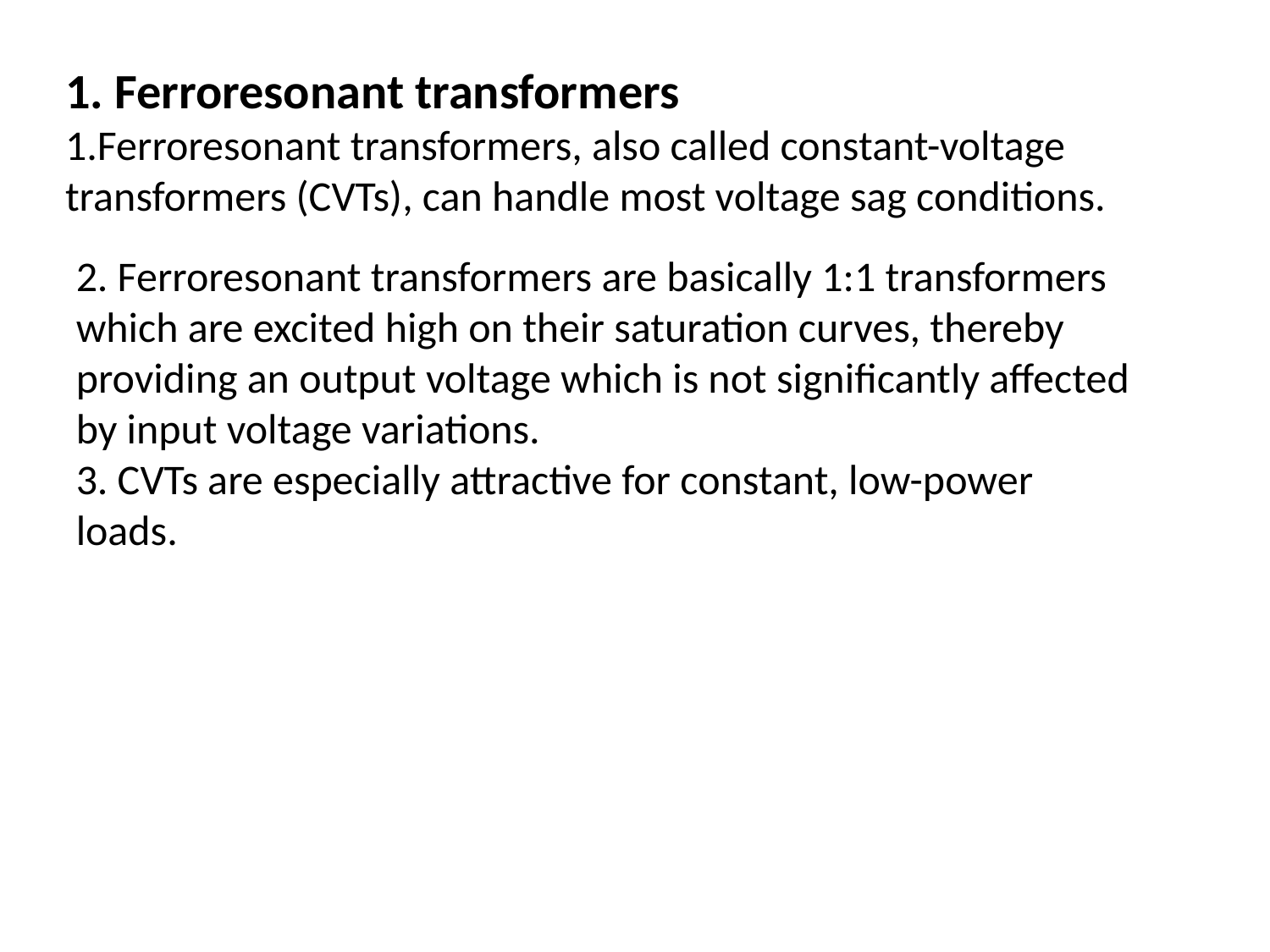

1. Ferroresonant transformers
1.Ferroresonant transformers, also called constant-voltage transformers (CVTs), can handle most voltage sag conditions.
2. Ferroresonant transformers are basically 1:1 transformers which are excited high on their saturation curves, thereby providing an output voltage which is not significantly affected by input voltage variations.
3. CVTs are especially attractive for constant, low-power loads.